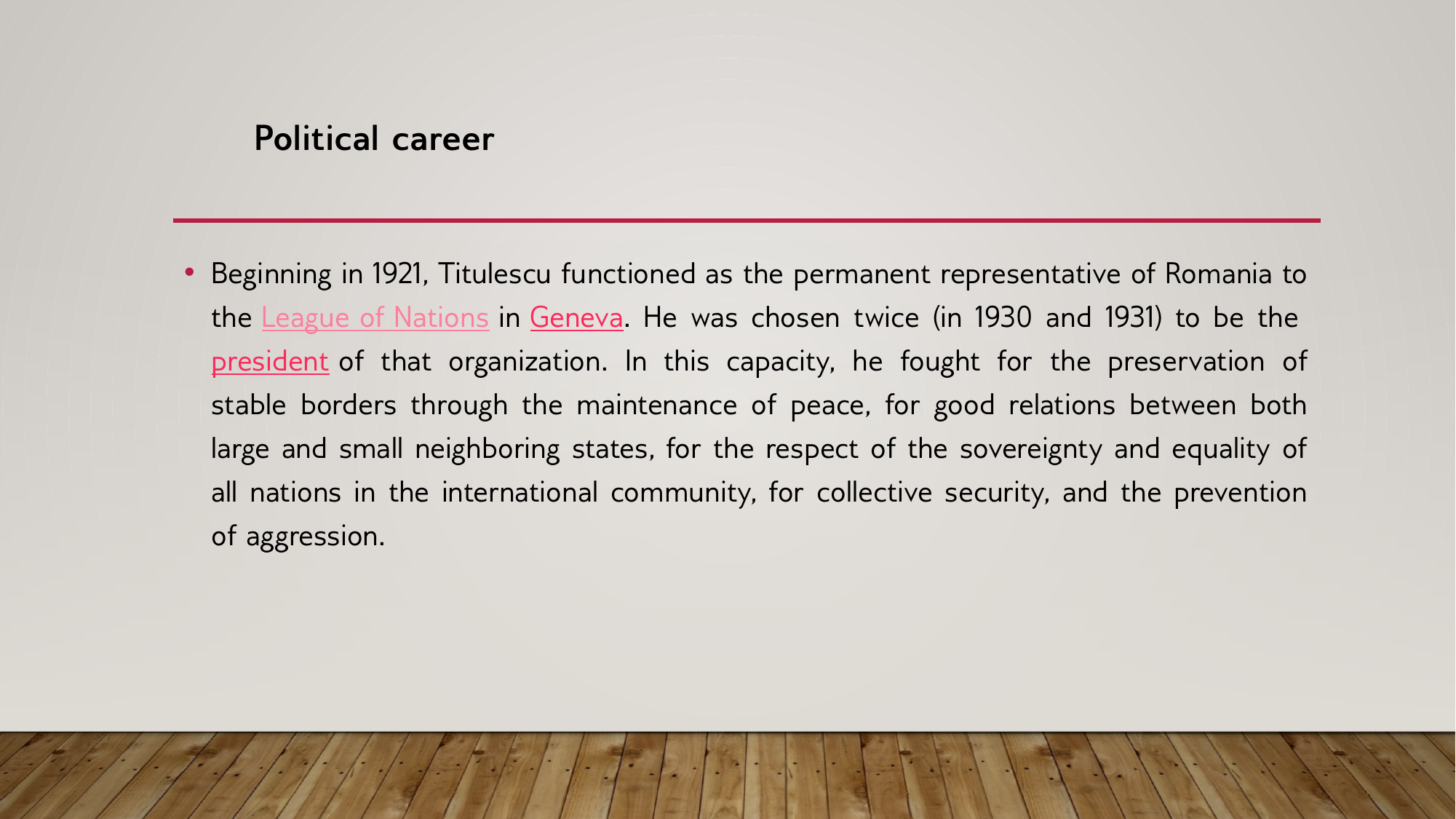

Political career
Beginning in 1921, Titulescu functioned as the permanent representative of Romania to the League of Nations in Geneva. He was chosen twice (in 1930 and 1931) to be the president of that organization. In this capacity, he fought for the preservation of stable borders through the maintenance of peace, for good relations between both large and small neighboring states, for the respect of the sovereignty and equality of all nations in the international community, for collective security, and the prevention of aggression.